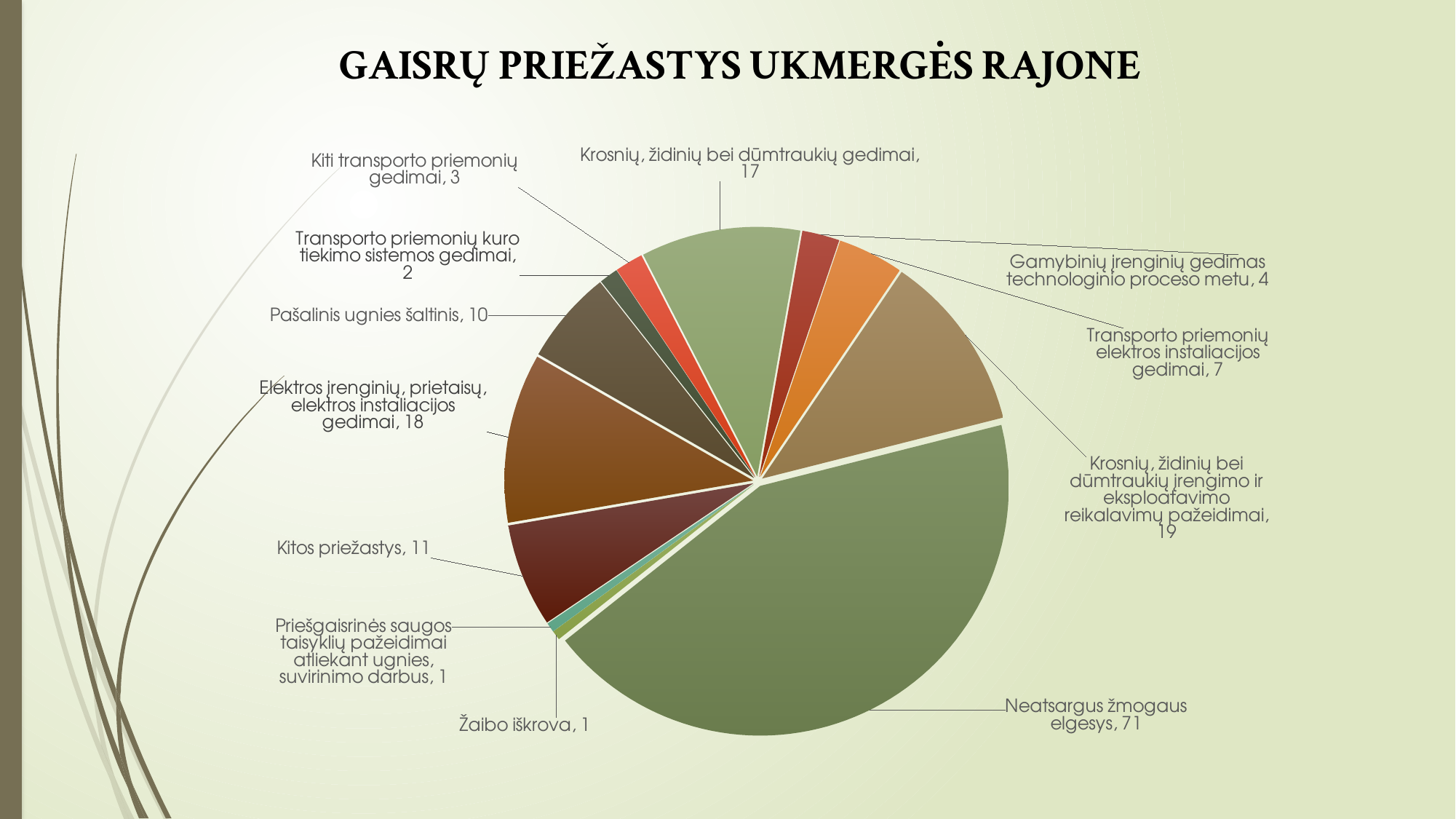

GAISRŲ PRIEŽASTYS UKMERGĖS RAJONE

### Chart:

| Category |  |
|---|---|
| Gamybinių įrenginių gedimas technologinio proceso metu | 4.0 |
| Transporto priemonių elektros instaliacijos gedimai | 7.0 |
| Krosnių, židinių bei dūmtraukių įrengimo ir eksploatavimo reikalavimų pažeidimai | 19.0 |
| Neatsargus žmogaus elgesys | 71.0 |
| Žaibo iškrova | 1.0 |
| Priešgaisrinės saugos taisyklių pažeidimai atliekant ugnies, suvirinimo darbus | 1.0 |
| Kitos priežastys | 11.0 |
| Elektros įrenginių, prietaisų, elektros instaliacijos gedimai | 18.0 |
| Pašalinis ugnies šaltinis | 10.0 |
| Transporto priemonių kuro tiekimo sistemos gedimai | 2.0 |
| Savaiminis medžiagų užsidegimas | 0.0 |
| Vaikų išdykavimas | 0.0 |
| Kiti transporto priemonių gedimai | 3.0 |
| Dujų, žibalinių, benzininių įrenginių, prietaisų gedimai | 0.0 |
| Elektros įrenginių, prietaisų, elektros instaliacijos gedimai | 0.0 |
| Krosnių, židinių bei dūmtraukių gedimai | 17.0 |
| Šiukšlių, buitinių atliekų deginimas | None |